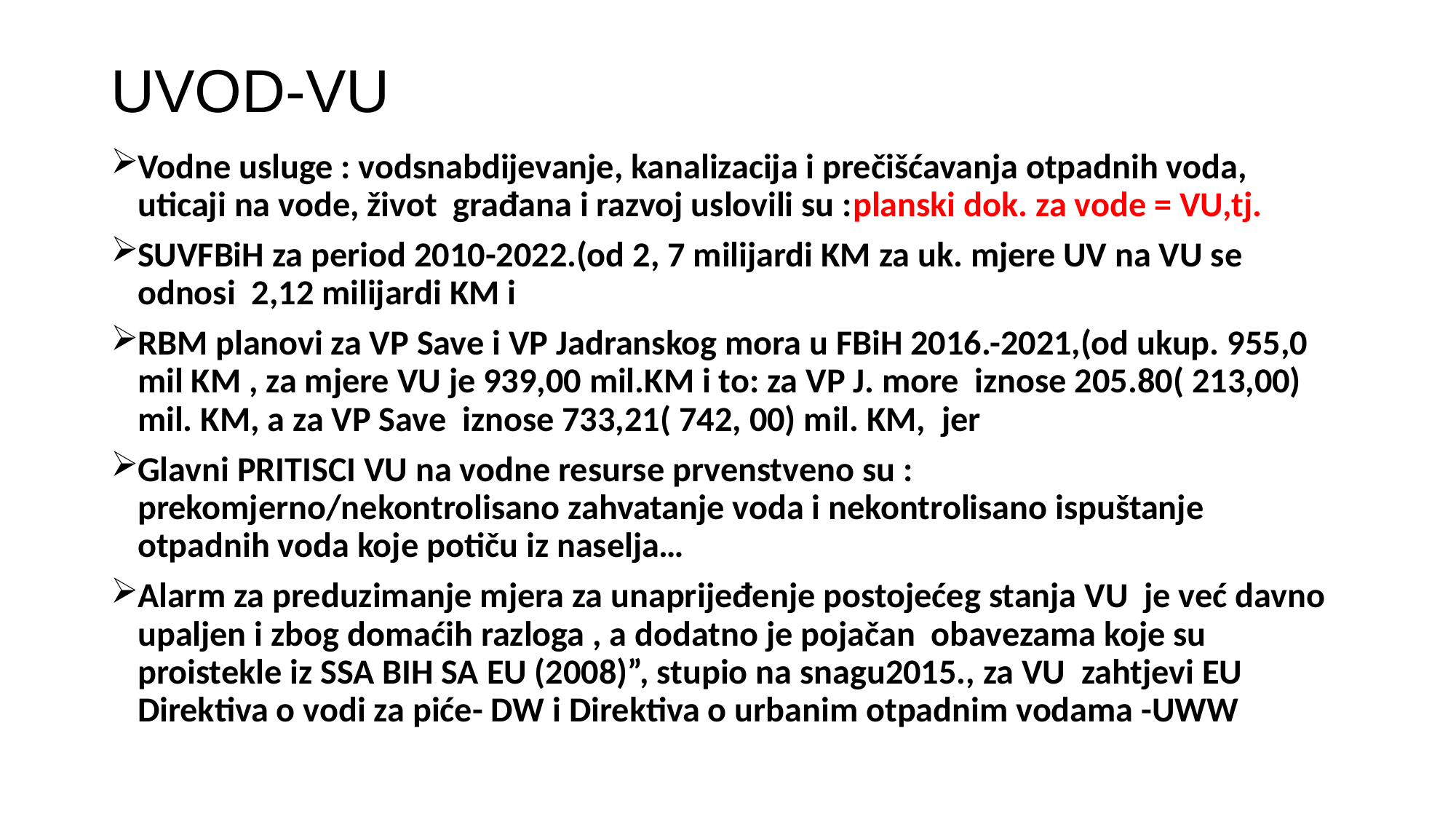

# UVOD-VU
Vodne usluge : vodsnabdijevanje, kanalizacija i prečišćavanja otpadnih voda,  uticaji na vode, život  građana i razvoj uslovili su :planski dok. za vode = VU,tj.
SUVFBiH za period 2010-2022.(od 2, 7 milijardi KM za uk. mjere UV na VU se odnosi  2,12 milijardi KM i
RBM planovi za VP Save i VP Jadranskog mora u FBiH 2016.-2021,(od ukup. 955,0 mil KM , za mjere VU je 939,00 mil.KM i to: za VP J. more  iznose 205.80( 213,00) mil. KM, a za VP Save  iznose 733,21( 742, 00) mil. KM,  jer
Glavni PRITISCI VU na vodne resurse prvenstveno su : prekomjerno/nekontrolisano zahvatanje voda i nekontrolisano ispuštanje otpadnih voda koje potiču iz naselja…
Alarm za preduzimanje mjera za unaprijeđenje postojećeg stanja VU  je već davno upaljen i zbog domaćih razloga , a dodatno je pojačan  obavezama koje su proistekle iz SSA BIH SA EU (2008)”, stupio na snagu2015., za VU  zahtjevi EU Direktiva o vodi za piće- DW i Direktiva o urbanim otpadnim vodama -UWW